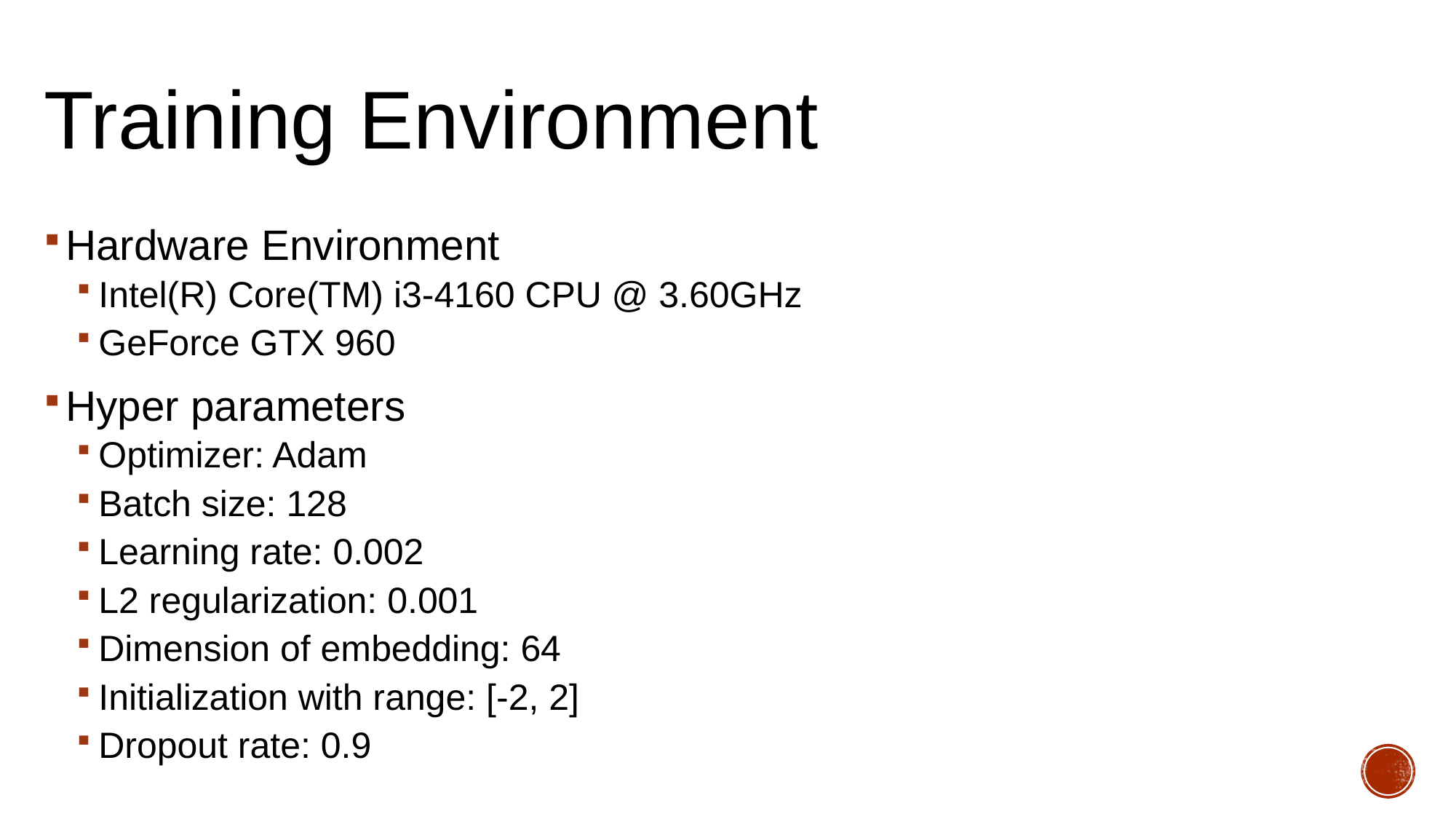

# Training Environment
Hardware Environment
Intel(R) Core(TM) i3-4160 CPU @ 3.60GHz
GeForce GTX 960
Hyper parameters
Optimizer: Adam
Batch size: 128
Learning rate: 0.002
L2 regularization: 0.001
Dimension of embedding: 64
Initialization with range: [-2, 2]
Dropout rate: 0.9